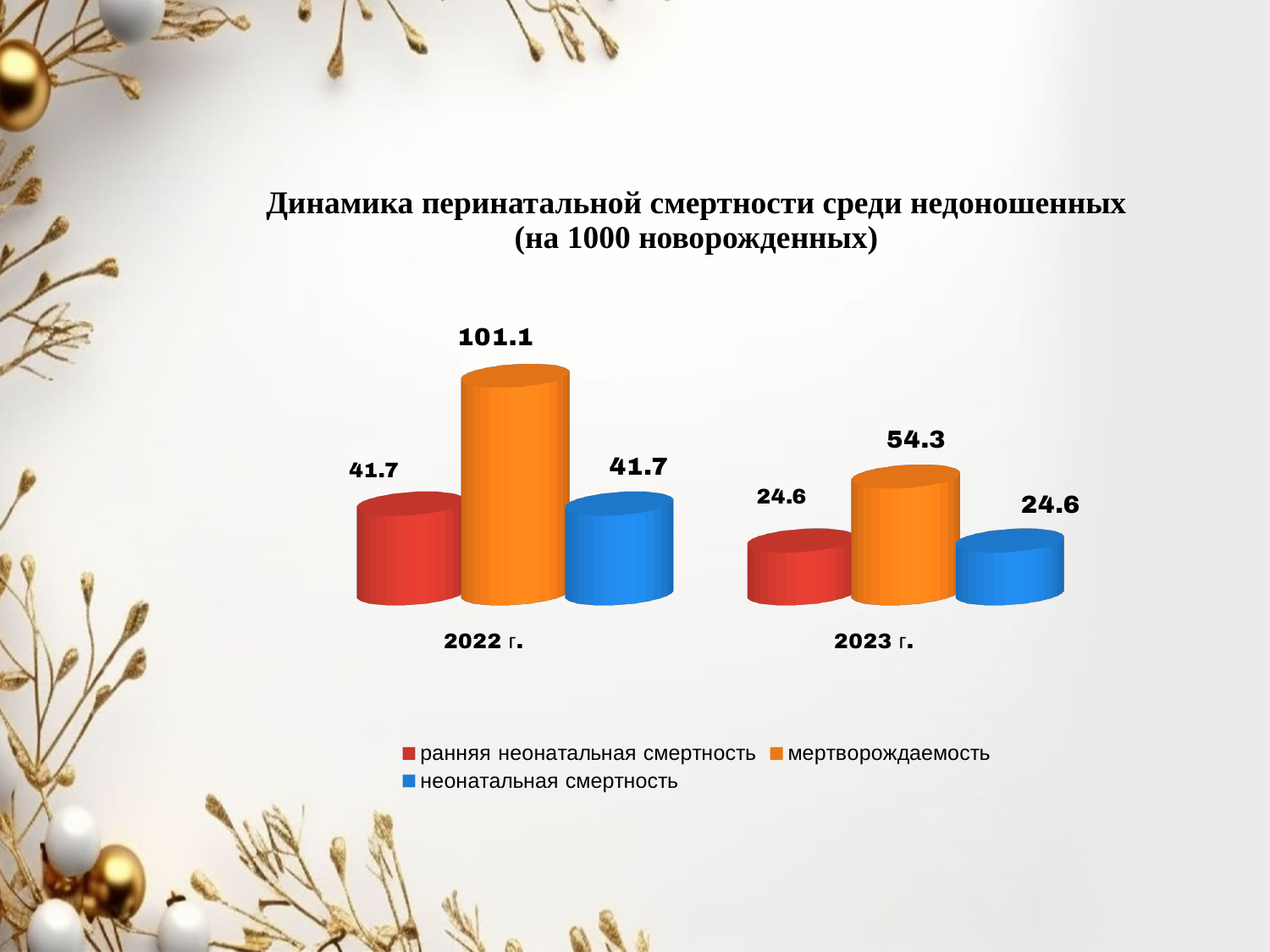

# Динамика перинатальной смертности среди недоношенных (на 1000 новорожденных)

[unsupported chart]